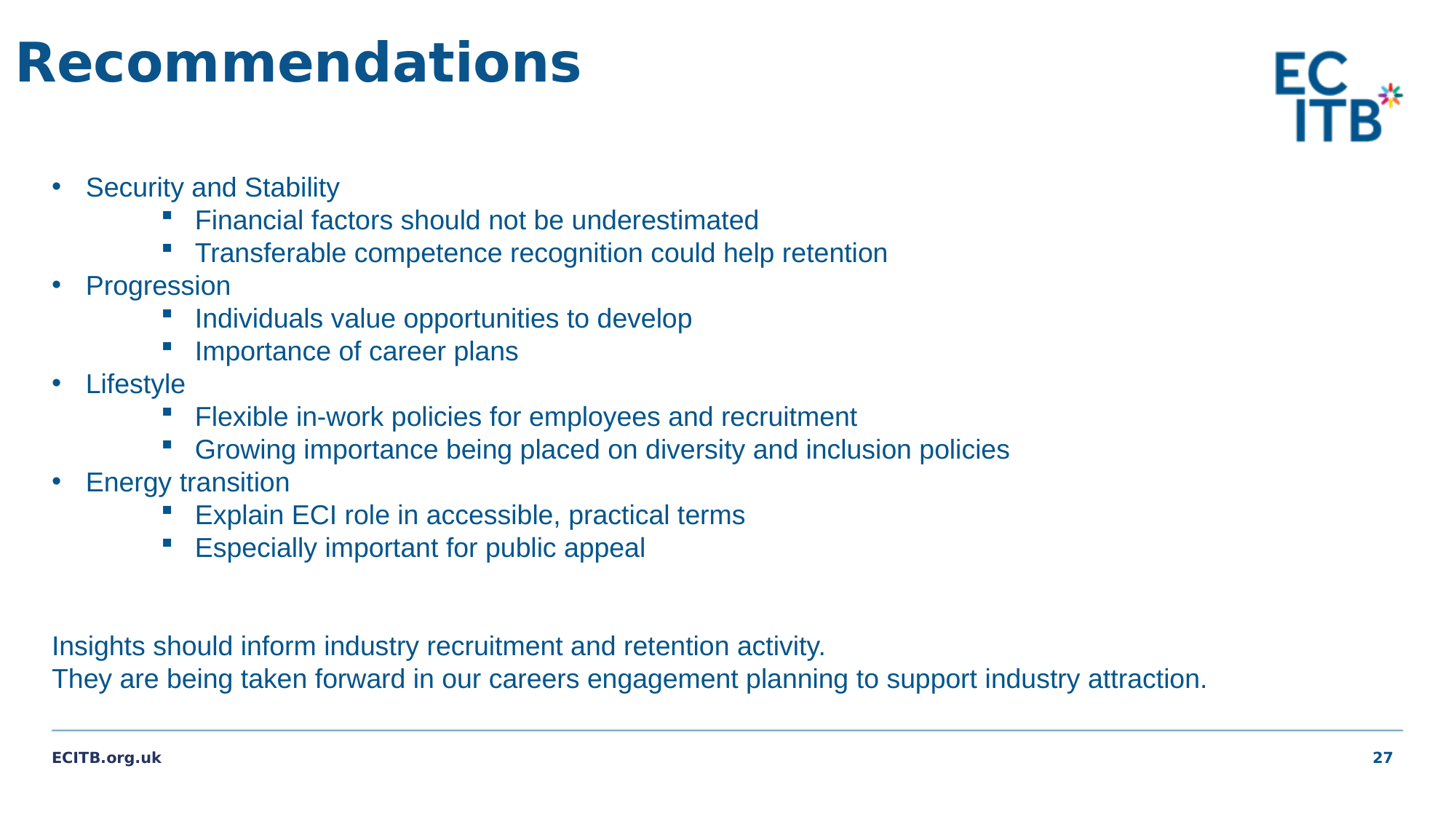

# Recommendations
Security and Stability
Financial factors should not be underestimated
Transferable competence recognition could help retention
Progression
Individuals value opportunities to develop
Importance of career plans
Lifestyle
Flexible in-work policies for employees and recruitment
Growing importance being placed on diversity and inclusion policies
Energy transition
Explain ECI role in accessible, practical terms
Especially important for public appeal

Insights should inform industry recruitment and retention activity.
They are being taken forward in our careers engagement planning to support industry attraction.
ECITB.org.uk
27